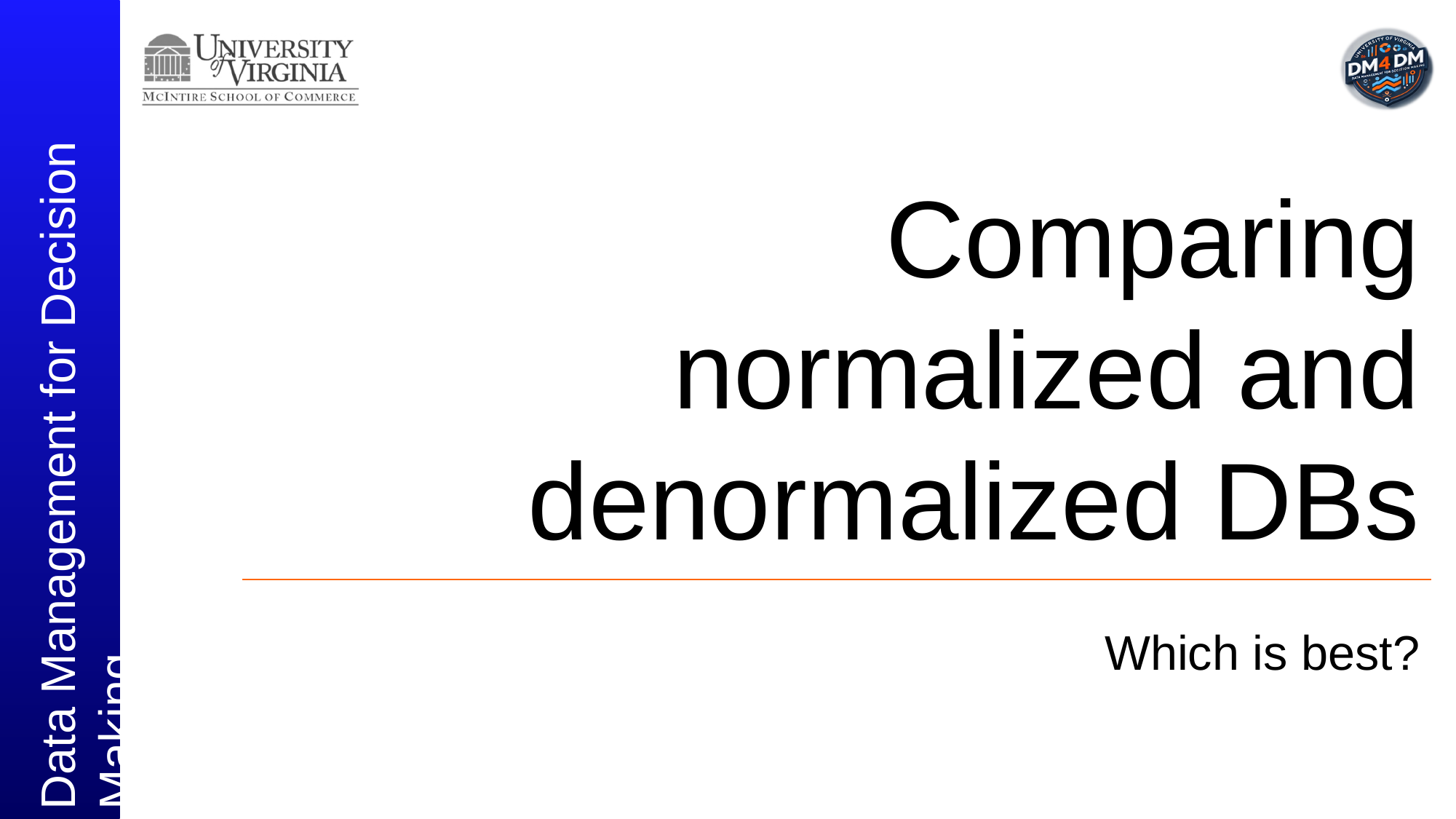

# Comparing normalized and denormalized DBs
Which is best?